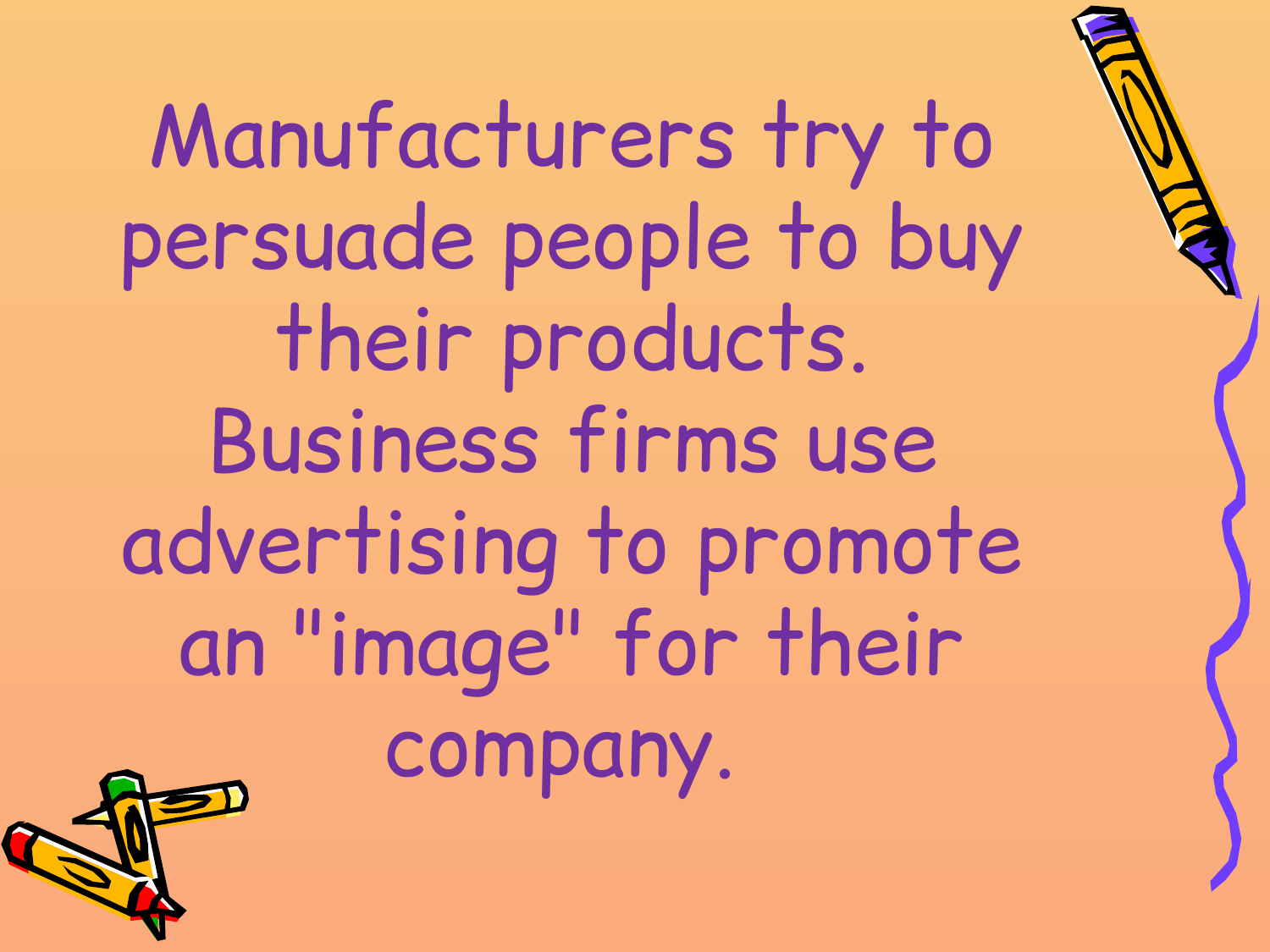

# Manufacturers try to persuade people to buy their products. Business firms use advertising to promote an "image" for their company.